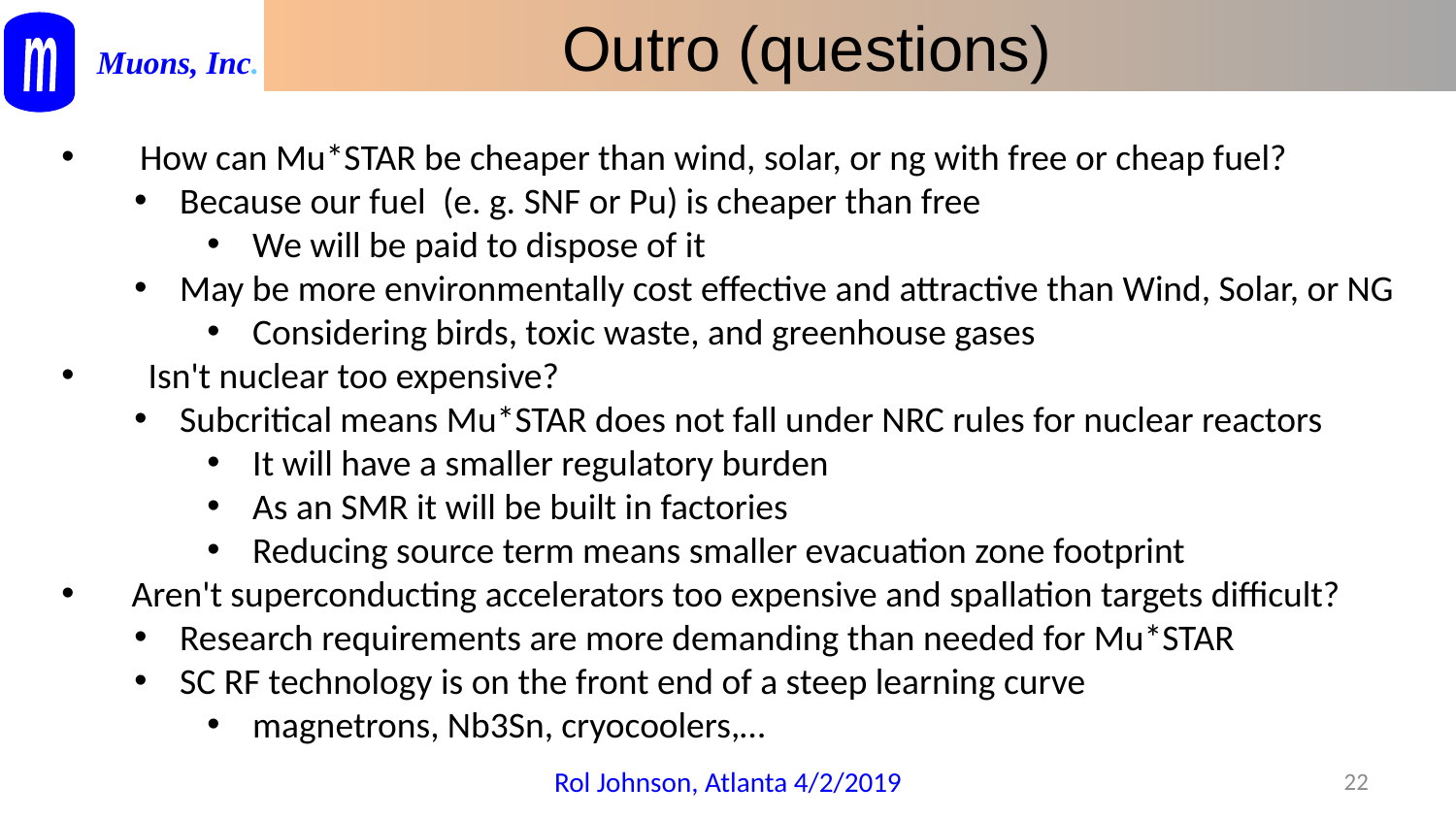

# Outro (questions)
    How can Mu*STAR be cheaper than wind, solar, or ng with free or cheap fuel?
Because our fuel  (e. g. SNF or Pu) is cheaper than free
We will be paid to dispose of it
May be more environmentally cost effective and attractive than Wind, Solar, or NG
Considering birds, toxic waste, and greenhouse gases
     Isn't nuclear too expensive?
Subcritical means Mu*STAR does not fall under NRC rules for nuclear reactors
It will have a smaller regulatory burden
As an SMR it will be built in factories
Reducing source term means smaller evacuation zone footprint
   Aren't superconducting accelerators too expensive and spallation targets difficult?
Research requirements are more demanding than needed for Mu*STAR
SC RF technology is on the front end of a steep learning curve
magnetrons, Nb3Sn, cryocoolers,…
Rol Johnson, Atlanta 4/2/2019
22